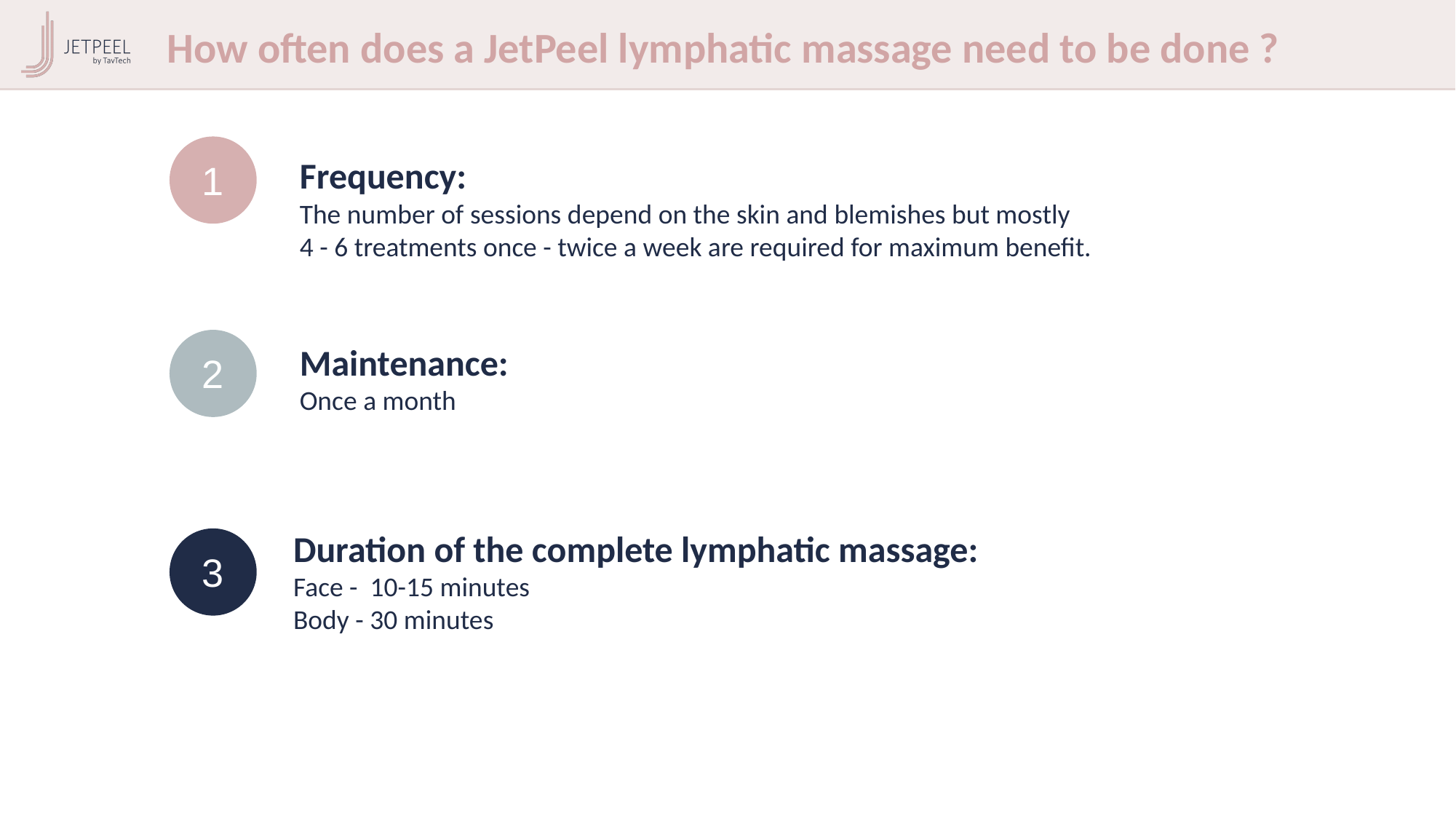

How often does a JetPeel lymphatic massage need to be done ?

1
Frequency:
The number of sessions depend on the skin and blemishes but mostly
4 - 6 treatments once - twice a week are required for maximum benefit.

2
Maintenance:
Once a month
Duration of the complete lymphatic massage:
Face -  10-15 minutes
Body - 30 minutes

3